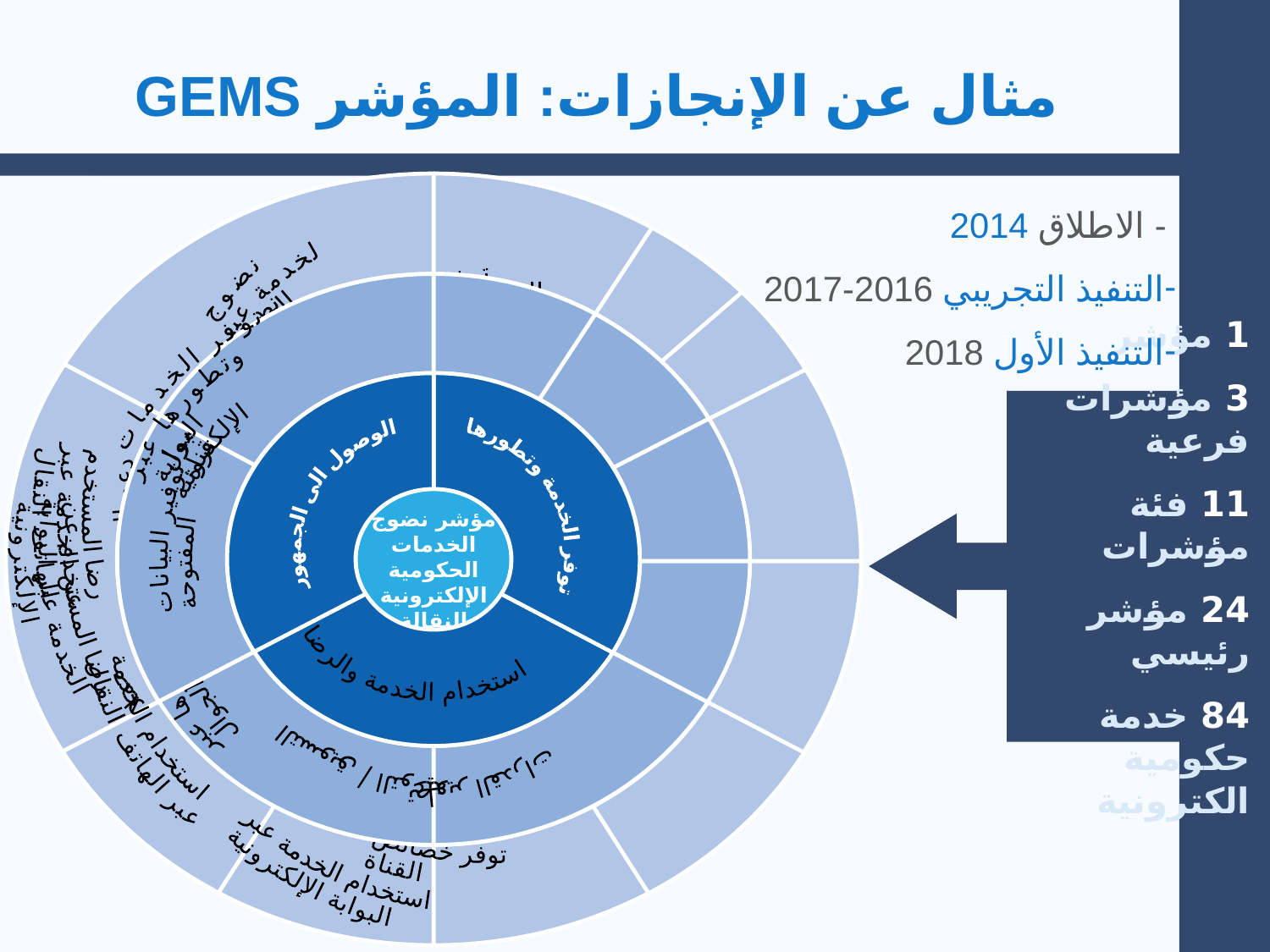

مثال عن الإنجازات: المؤشر GEMS

دعم المكونات

نضوج الخدمة
الإلكترونية
توفر خصائص
القناة

نضوج
لخدمة عبر
الهاتف
  النقال
توفر
المنصة

رضا المستخدم
عن الخدمة عبر
الهاتف النقال

استخدام الخدمة عبر
البوابة الإلكترونية

تطوير القدرات

  توفر الخدمات
وتطورها عبر
 البوابة
الإلكترونية
رضا المستخدم عن
الخدمة عبر البوابة
الإلكترونية

استخدام الخدمة
عبر الهاتف النقال

توفير البيانات
المفتوحة الحكومية

حملات التسويق / التوعية

التسويق / التوعية

إتاحة الخدمات
وتطورها عبر
الهاتف الجوال
توفير البيانات
 المفتوحة

الوصول
إلى القناة

رضا المستخدم

استخدام الخدمة

الوصول الى الجمهور

توفر الخدمة وتطورها
استخدام الخدمة والرضا حيالها

مؤشر نضوج
الخدمات الحكومية
الإلكترونية
النقالة
 - الاطلاق 2014
التنفيذ التجريبي 2016-2017
التنفيذ الأول 2018
1 مؤشر
3 مؤشرات فرعية
11 فئة مؤشرات
24 مؤشر رئيسي
84 خدمة حكومية الكترونية